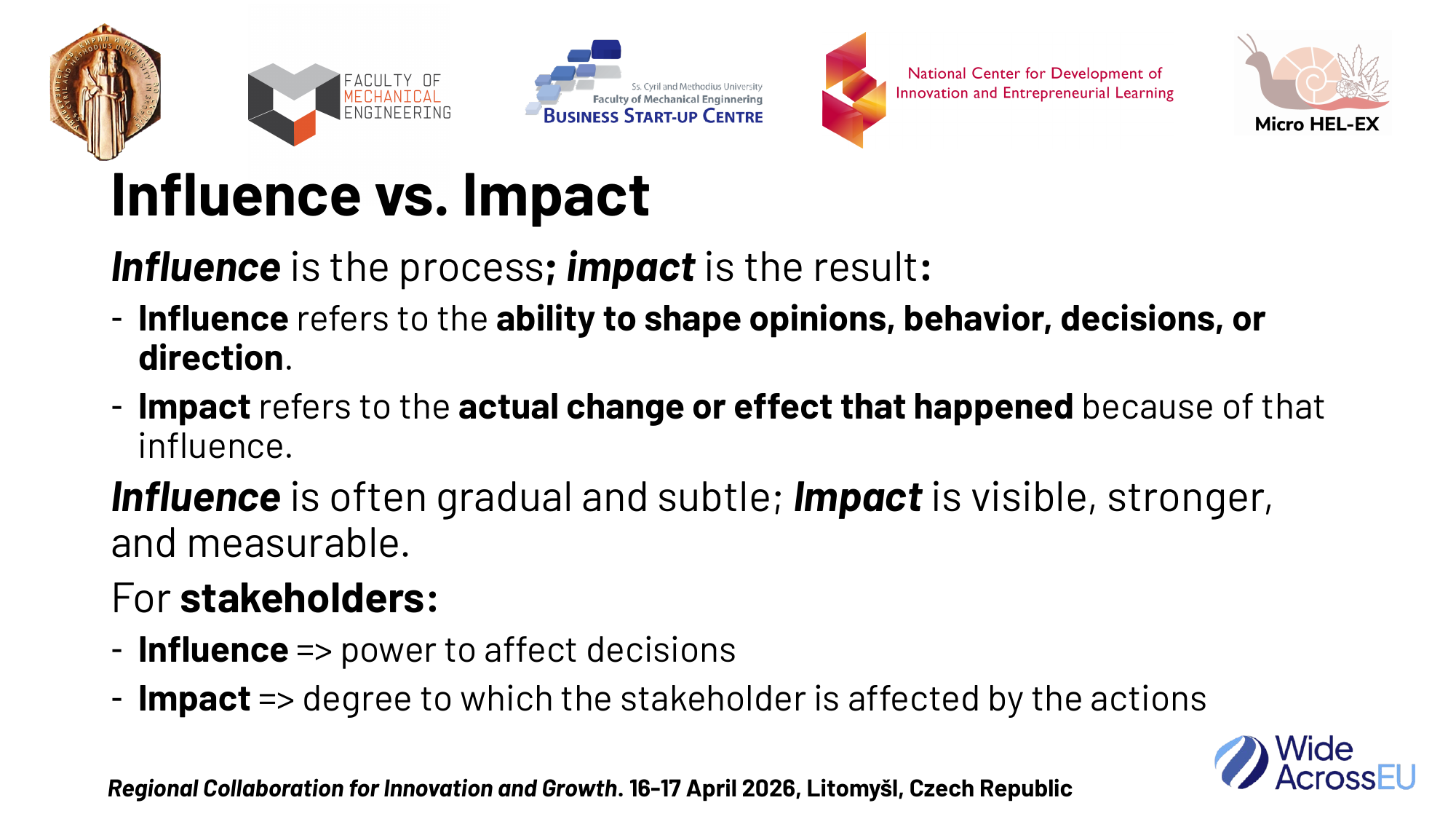

# Influence vs. Impact
Influence is the process; impact is the result:
Influence refers to the ability to shape opinions, behavior, decisions, or direction.
Impact refers to the actual change or effect that happened because of that influence.
Influence is often gradual and subtle; Impact is visible, stronger, and measurable.
For stakeholders:
Influence => power to affect decisions
Impact => degree to which the stakeholder is affected by the actions